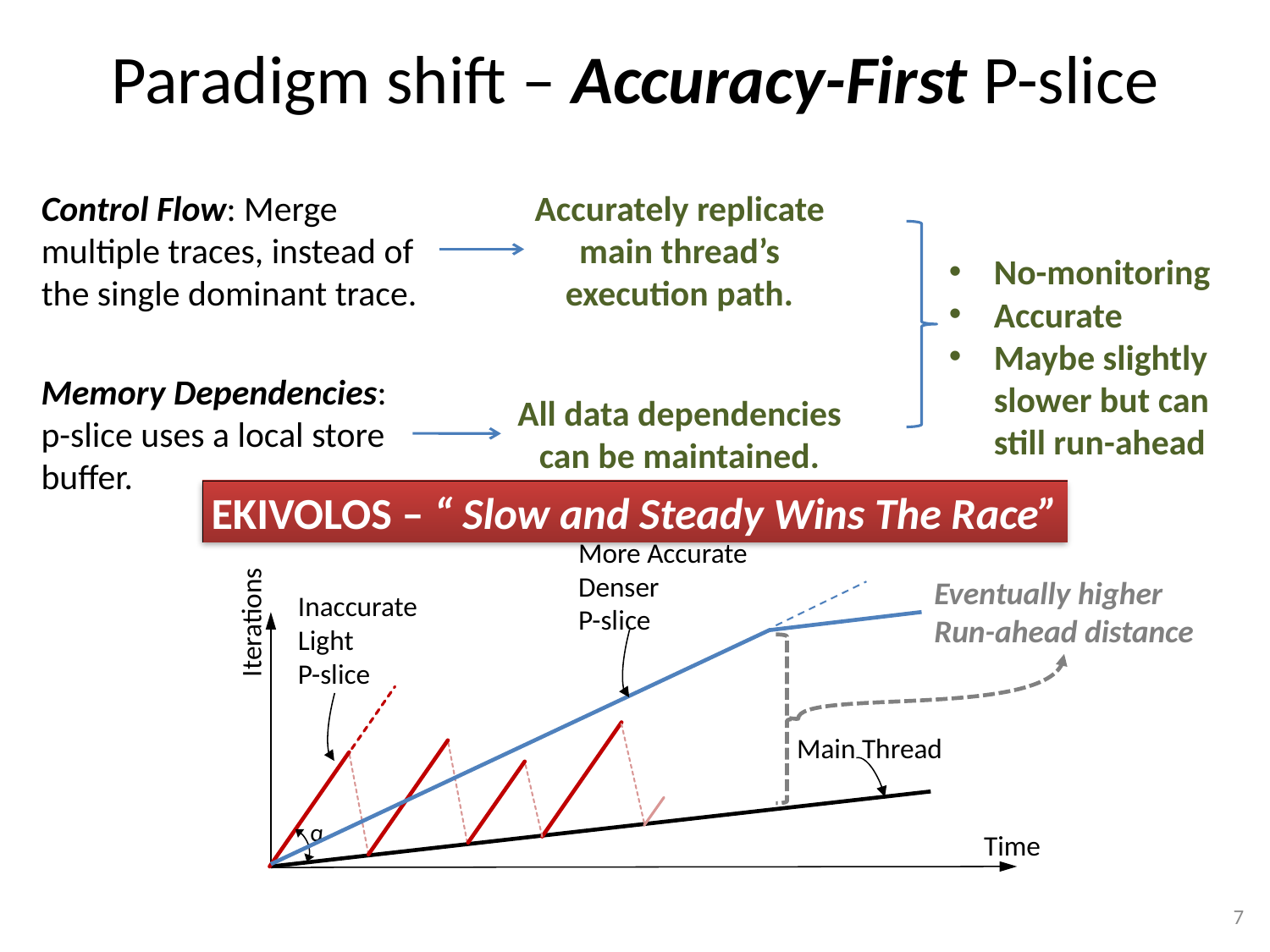

# Paradigm shift – Accuracy-First P-slice
Accurately replicate main thread’s execution path.
Control Flow: Merge multiple traces, instead of the single dominant trace.

No-monitoring
Accurate
Maybe slightly slower but can still run-ahead
Memory Dependencies: p-slice uses a local store buffer.
All data dependencies can be maintained.
EKIVOLOS – “ Slow and Steady Wins The Race”
More Accurate
Denser
P-slice
Inaccurate
Light
P-slice
Iterations

Main Thread

α
Time

Eventually higher
Run-ahead distance

7